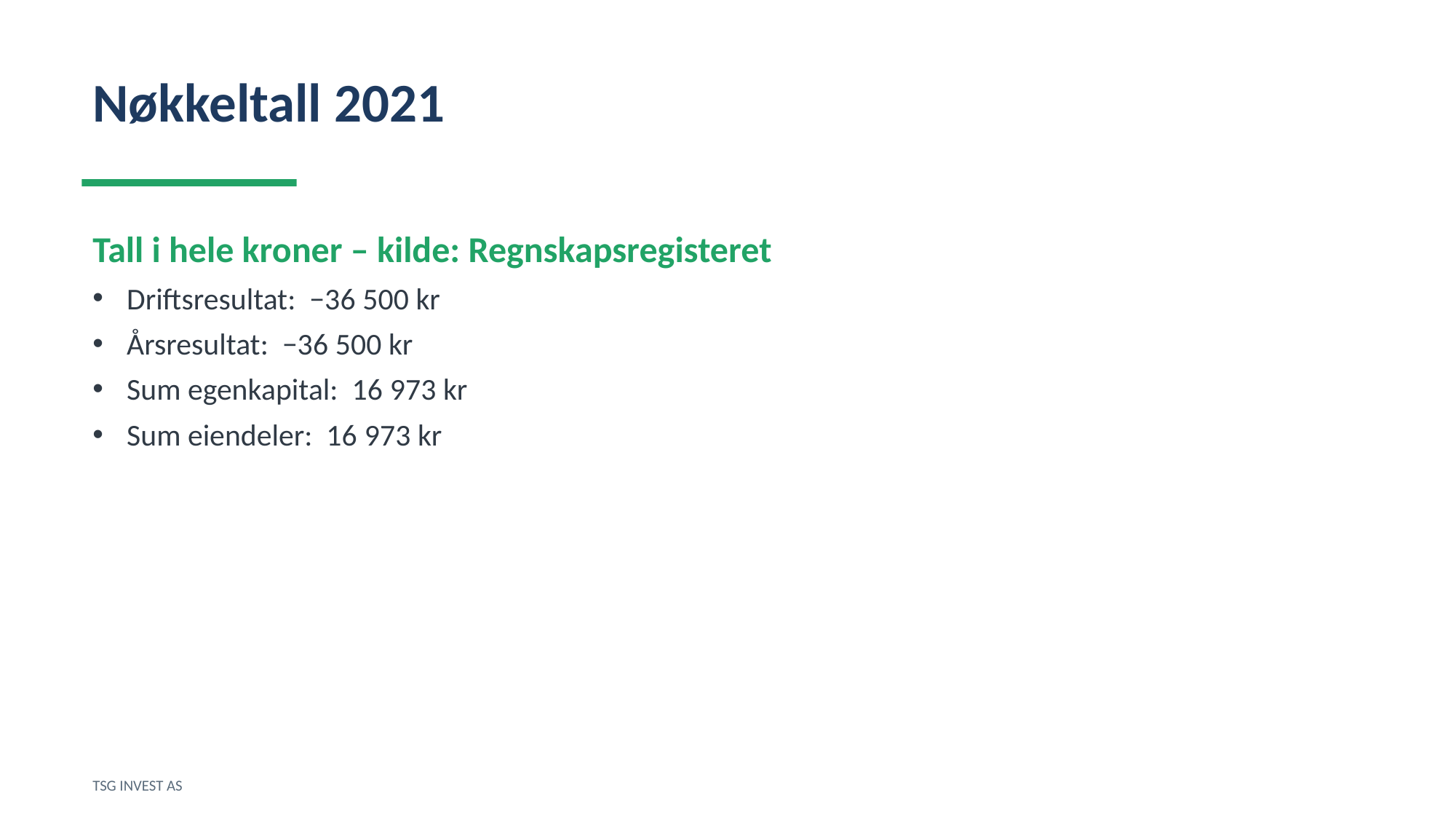

Nøkkeltall 2021

Tall i hele kroner – kilde: Regnskapsregisteret
Driftsresultat:  −36 500 kr
Årsresultat:  −36 500 kr
Sum egenkapital:  16 973 kr
Sum eiendeler:  16 973 kr
TSG INVEST AS